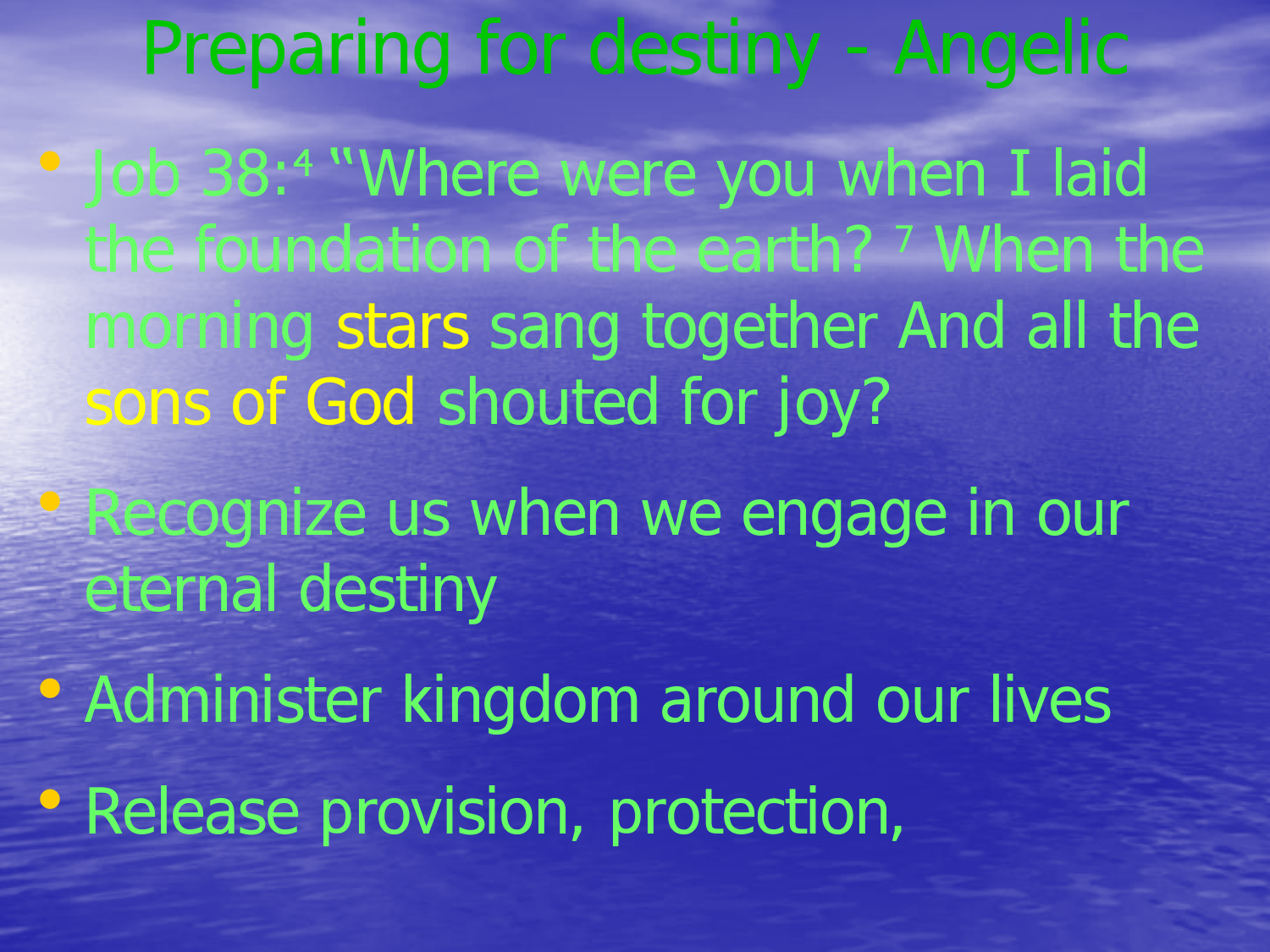

# Preparing for destiny - Angelic
Job 38:4 “Where were you when I laid the foundation of the earth? 7 When the morning stars sang together And all the sons of God shouted for joy?
Recognize us when we engage in our eternal destiny
Administer kingdom around our lives
Release provision, protection,